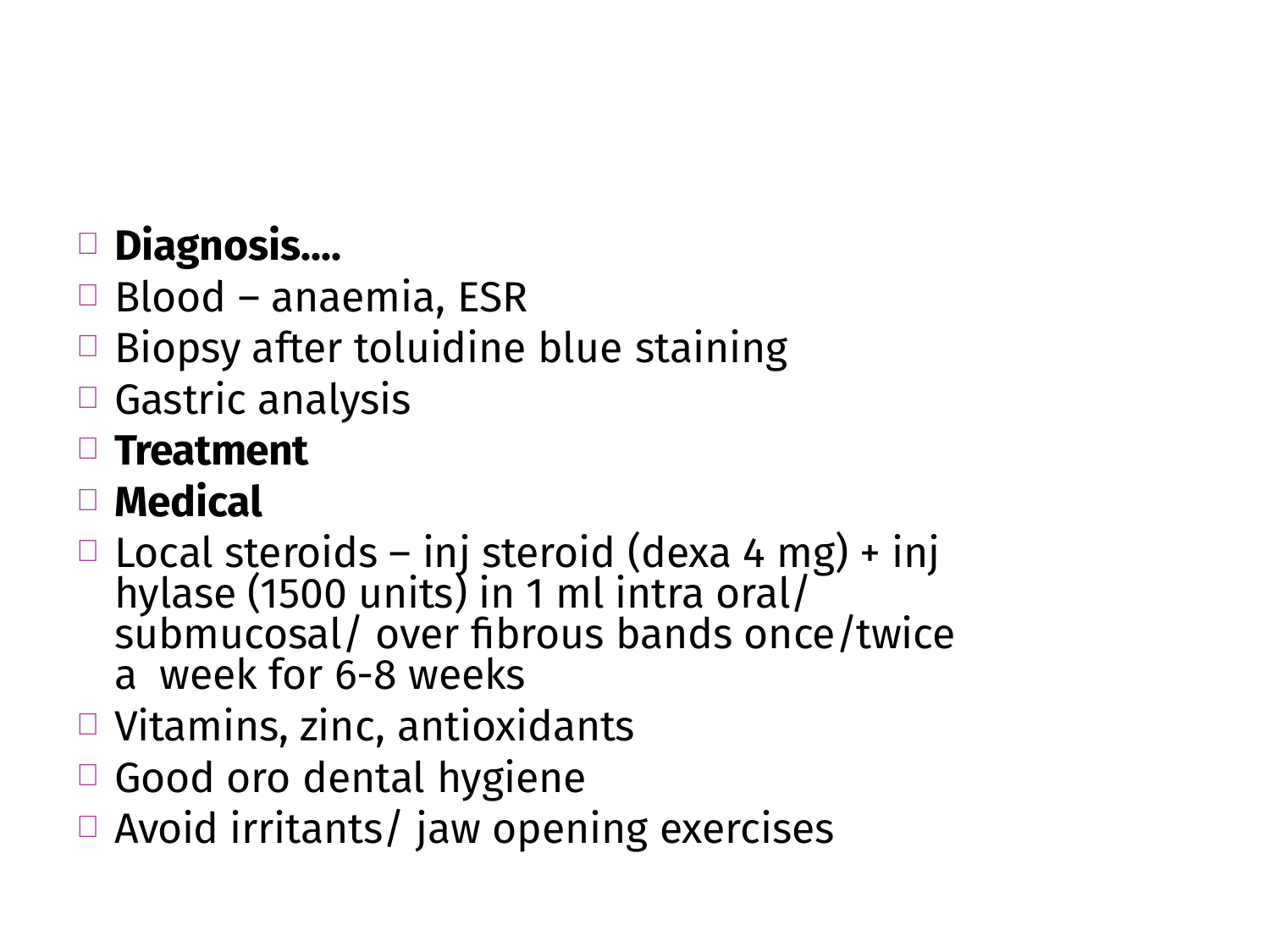

Diagnosis....
Blood – anaemia, ESR
Biopsy after toluidine blue staining
Gastric analysis
Treatment
Medical
Local steroids – inj steroid (dexa 4 mg) + inj  hylase (1500 units) in 1 ml intra oral/  submucosal/ over fibrous bands once/twice a  week for 6-8 weeks
Vitamins, zinc, antioxidants
Good oro dental hygiene
Avoid irritants/ jaw opening exercises